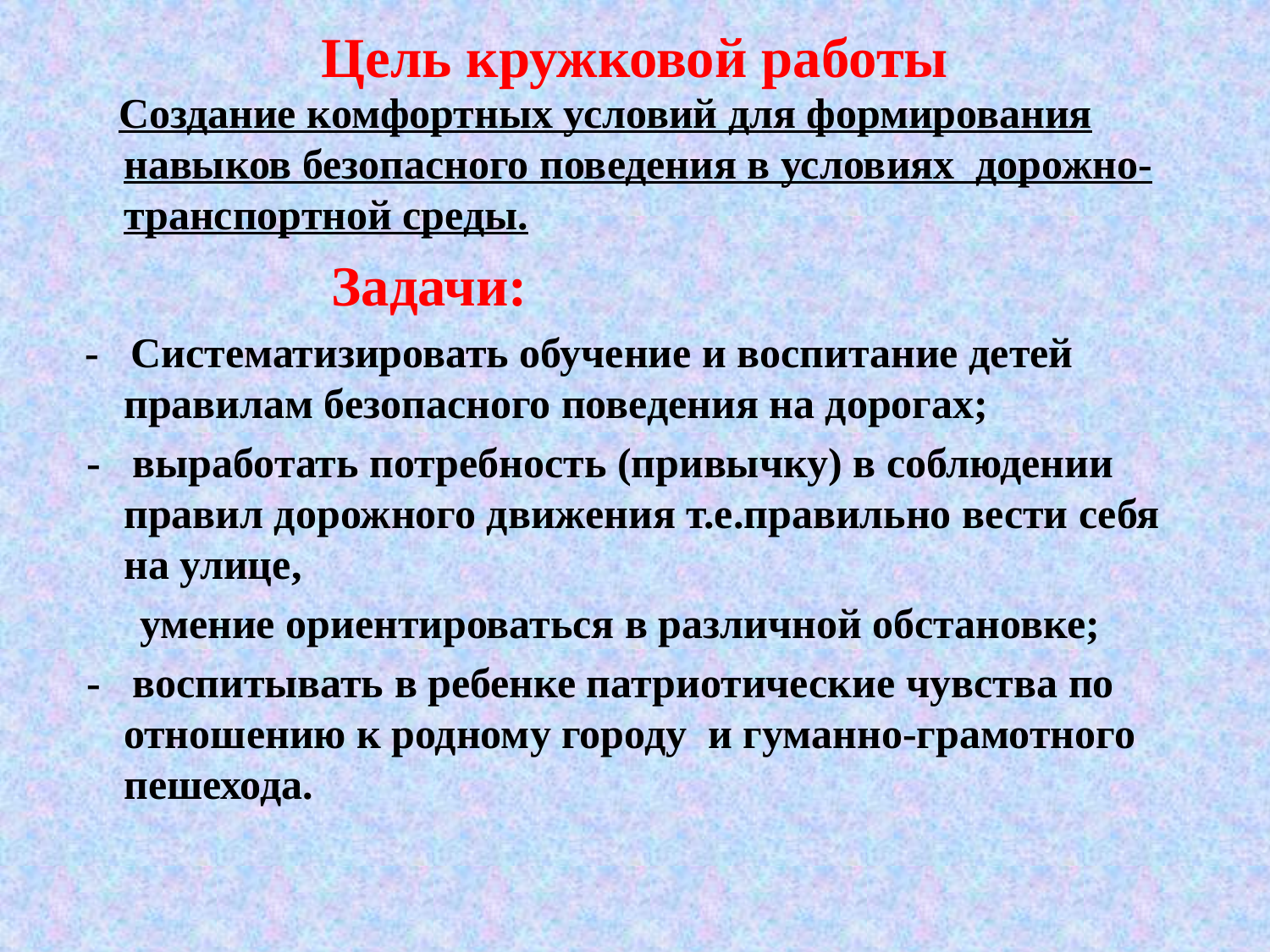

# Цель кружковой работы
    Создание комфортных условий для формирования навыков безопасного поведения в условиях  дорожно-транспортной среды.
                  Задачи:
 -   Систематизировать обучение и воспитание детей правилам безопасного поведения на дорогах;
 -   выработать потребность (привычку) в соблюдении правил дорожного движения т.е.правильно вести себя на улице,
      умение ориентироваться в различной обстановке;
 -   воспитывать в ребенке патриотические чувства по отношению к родному городу  и гуманно-грамотного пешехода.